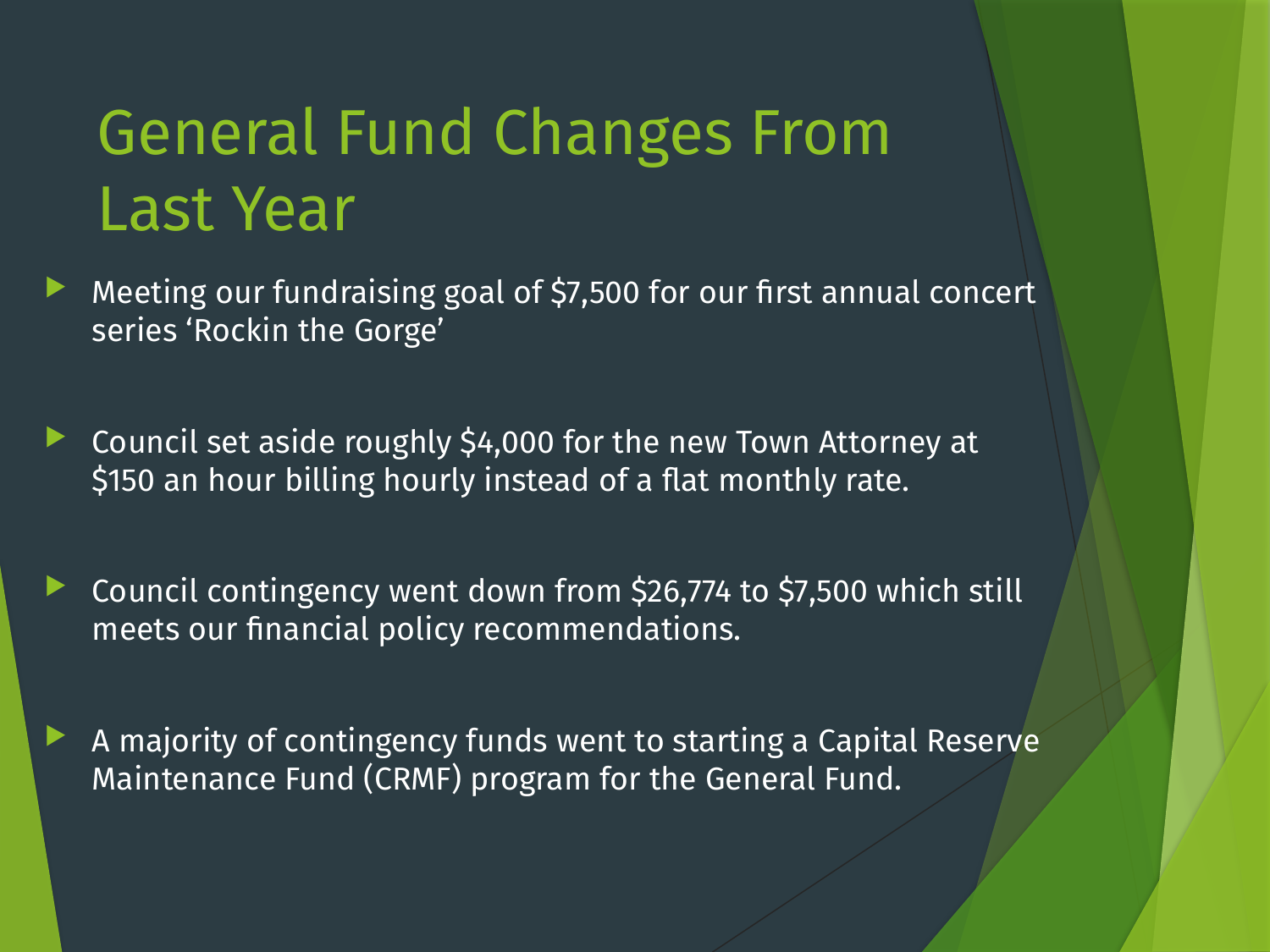

# General Fund Changes From Last Year
Meeting our fundraising goal of $7,500 for our first annual concert series ‘Rockin the Gorge’

Council set aside roughly $4,000 for the new Town Attorney at $150 an hour billing hourly instead of a flat monthly rate.

Council contingency went down from $26,774 to $7,500 which still meets our financial policy recommendations.

A majority of contingency funds went to starting a Capital Reserve Maintenance Fund (CRMF) program for the General Fund.